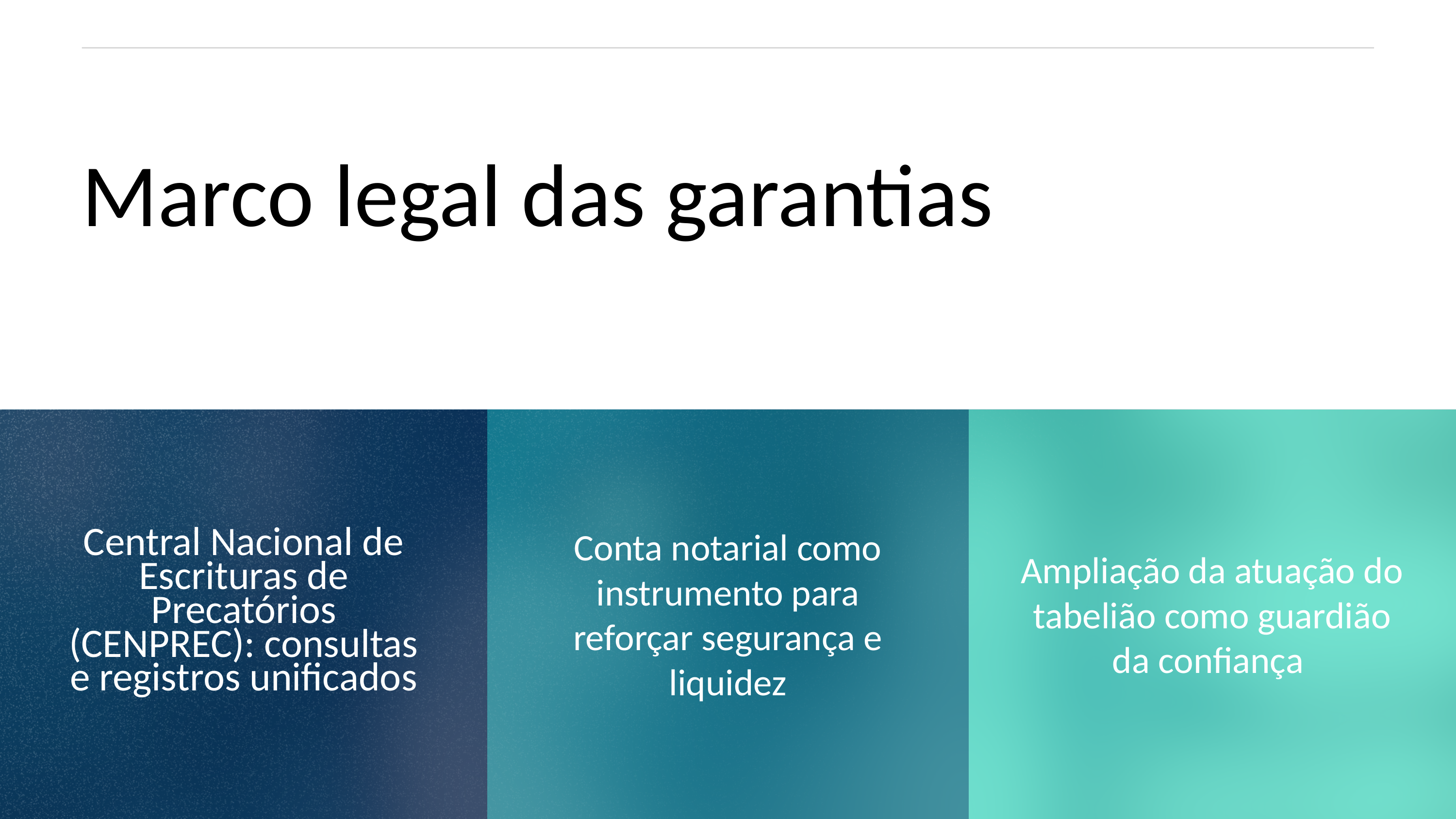

Marco legal das garantias

Conta notarial como instrumento para reforçar segurança e liquidez
Central Nacional de Escrituras de Precatórios (CENPREC): consultas e registros unificados

Ampliação da atuação do tabelião como guardião da confiança